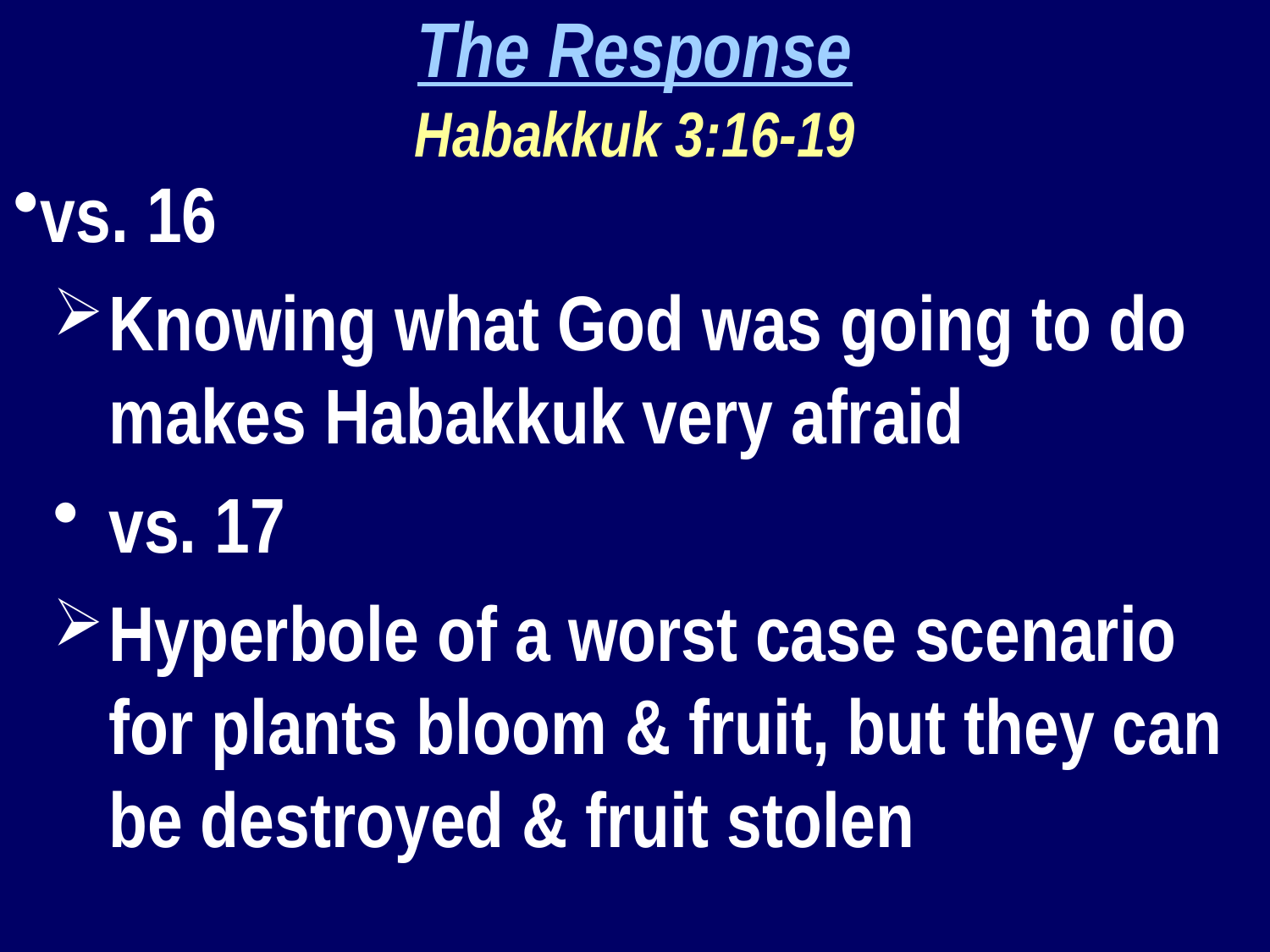

The Response
Habakkuk 3:16-19
vs. 16
Knowing what God was going to do makes Habakkuk very afraid
vs. 17
Hyperbole of a worst case scenario for plants bloom & fruit, but they can be destroyed & fruit stolen